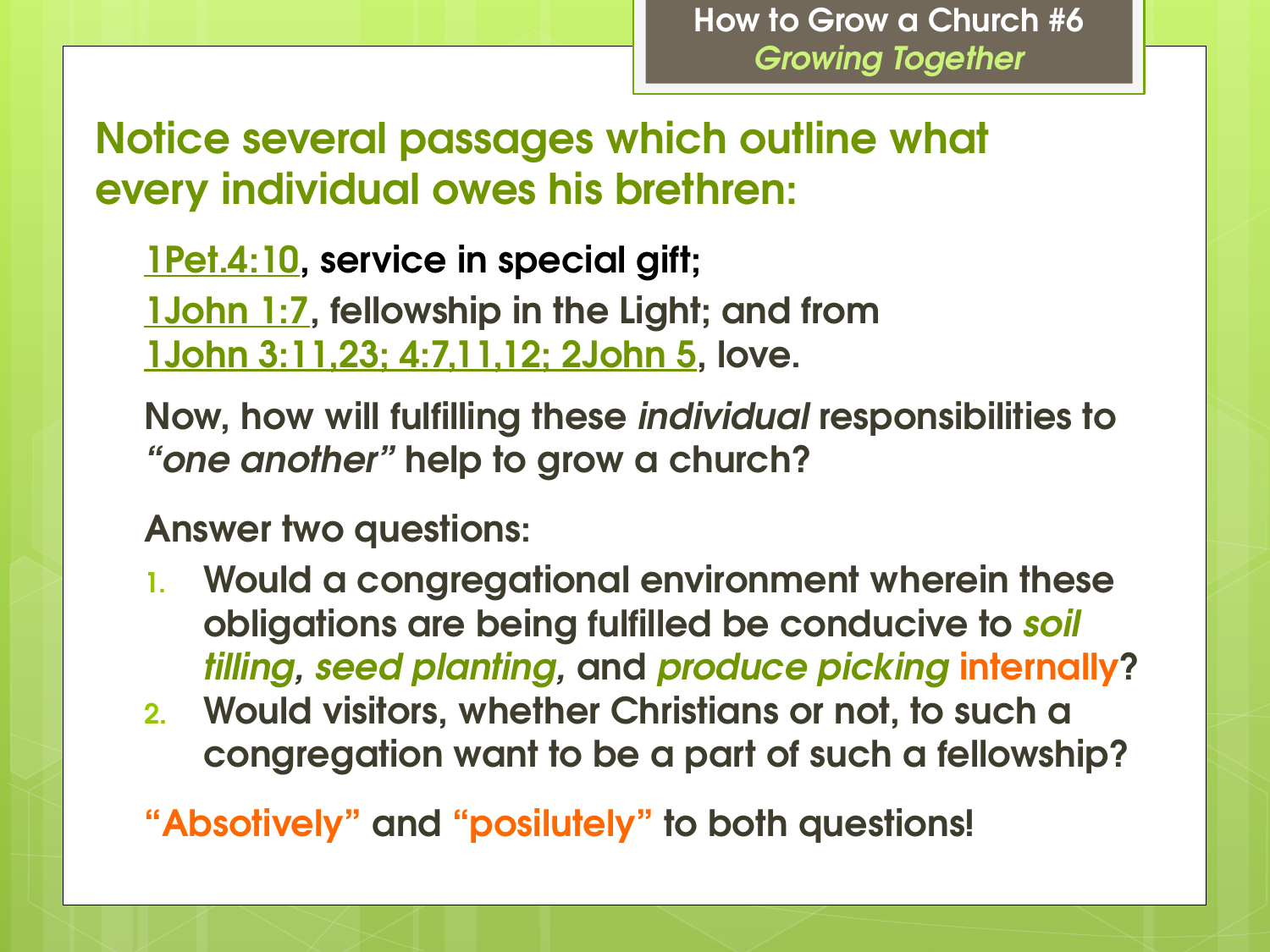

How to Grow a Church #6
Growing Together
# Notice several passages which outline what every individual owes his brethren:
1Pet.4:10, service in special gift;
1John 1:7, fellowship in the Light; and from
1John 3:11,23; 4:7,11,12; 2John 5, love.
Now, how will fulfilling these individual responsibilities to “one another” help to grow a church?
Answer two questions:
Would a congregational environment wherein these obligations are being fulfilled be conducive to soil tilling, seed planting, and produce picking internally?
Would visitors, whether Christians or not, to such a congregation want to be a part of such a fellowship?
“Absotively” and “posilutely” to both questions!